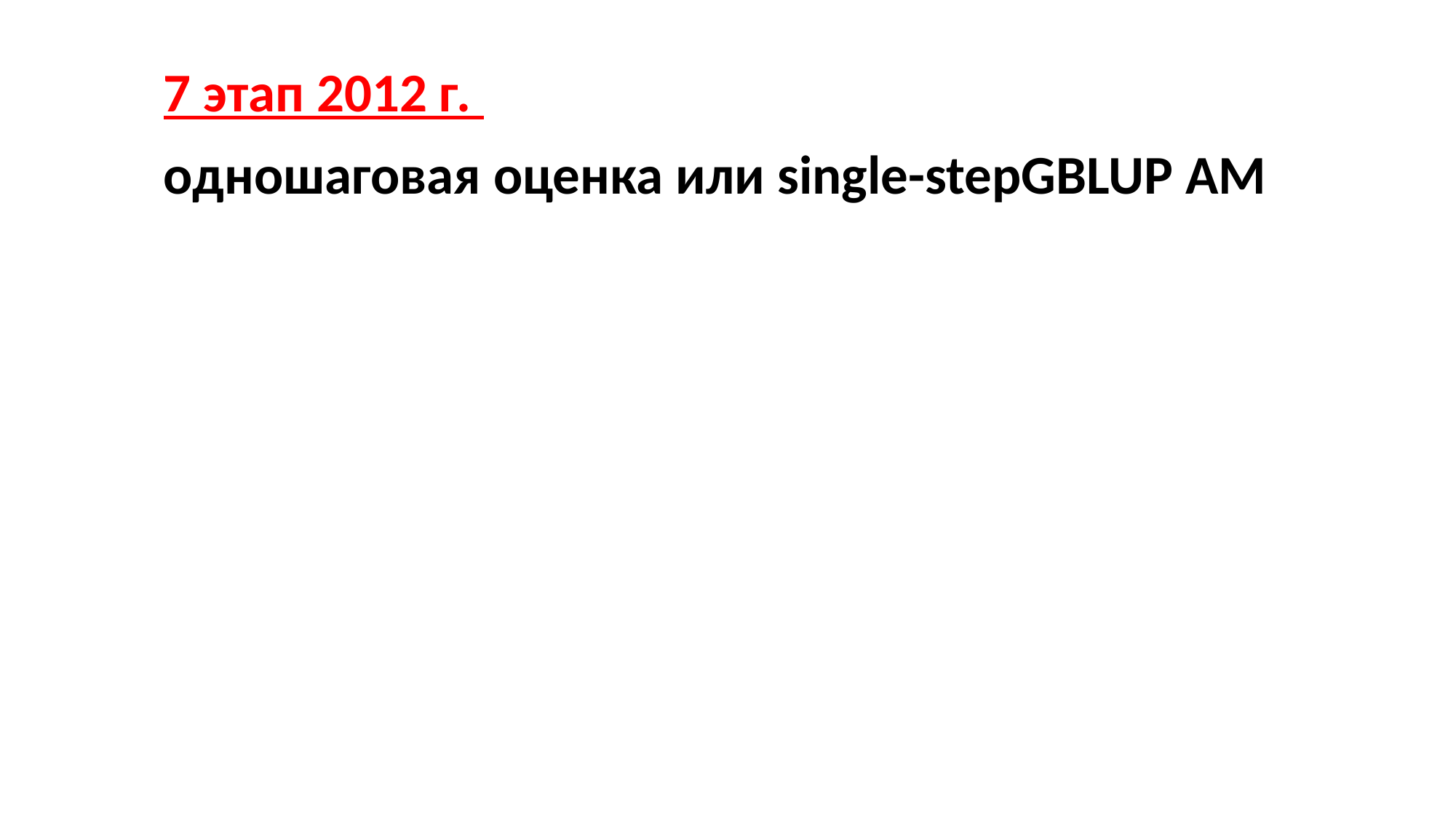

7 этап 2012 г.
одношаговая оценка или single-stepGBLUP AM